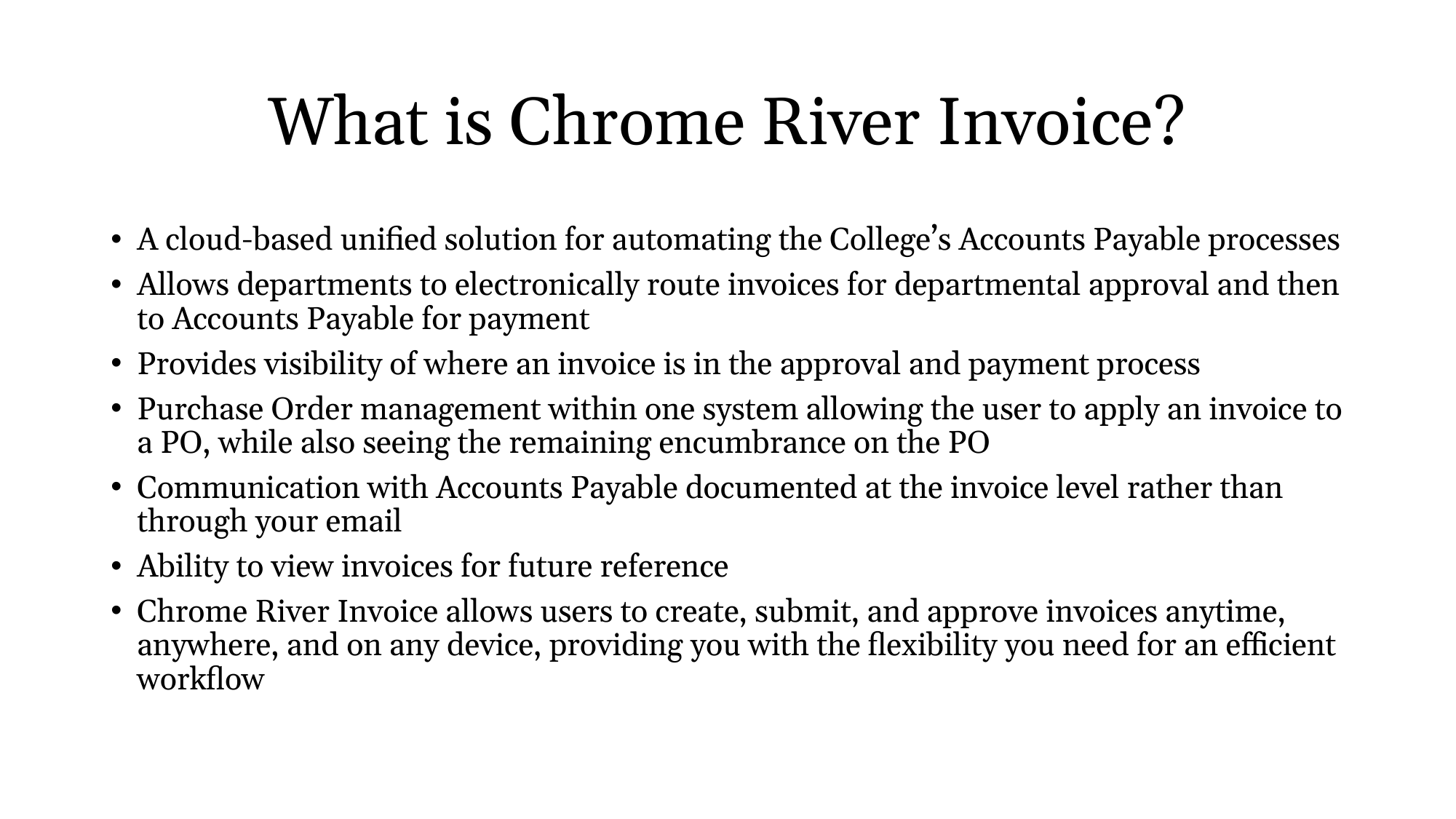

# What is Chrome River Invoice?
A cloud-based unified solution for automating the College’s Accounts Payable processes
Allows departments to electronically route invoices for departmental approval and then to Accounts Payable for payment
Provides visibility of where an invoice is in the approval and payment process
Purchase Order management within one system allowing the user to apply an invoice to a PO, while also seeing the remaining encumbrance on the PO
Communication with Accounts Payable documented at the invoice level rather than through your email
Ability to view invoices for future reference
Chrome River Invoice allows users to create, submit, and approve invoices anytime, anywhere, and on any device, providing you with the flexibility you need for an efficient workflow